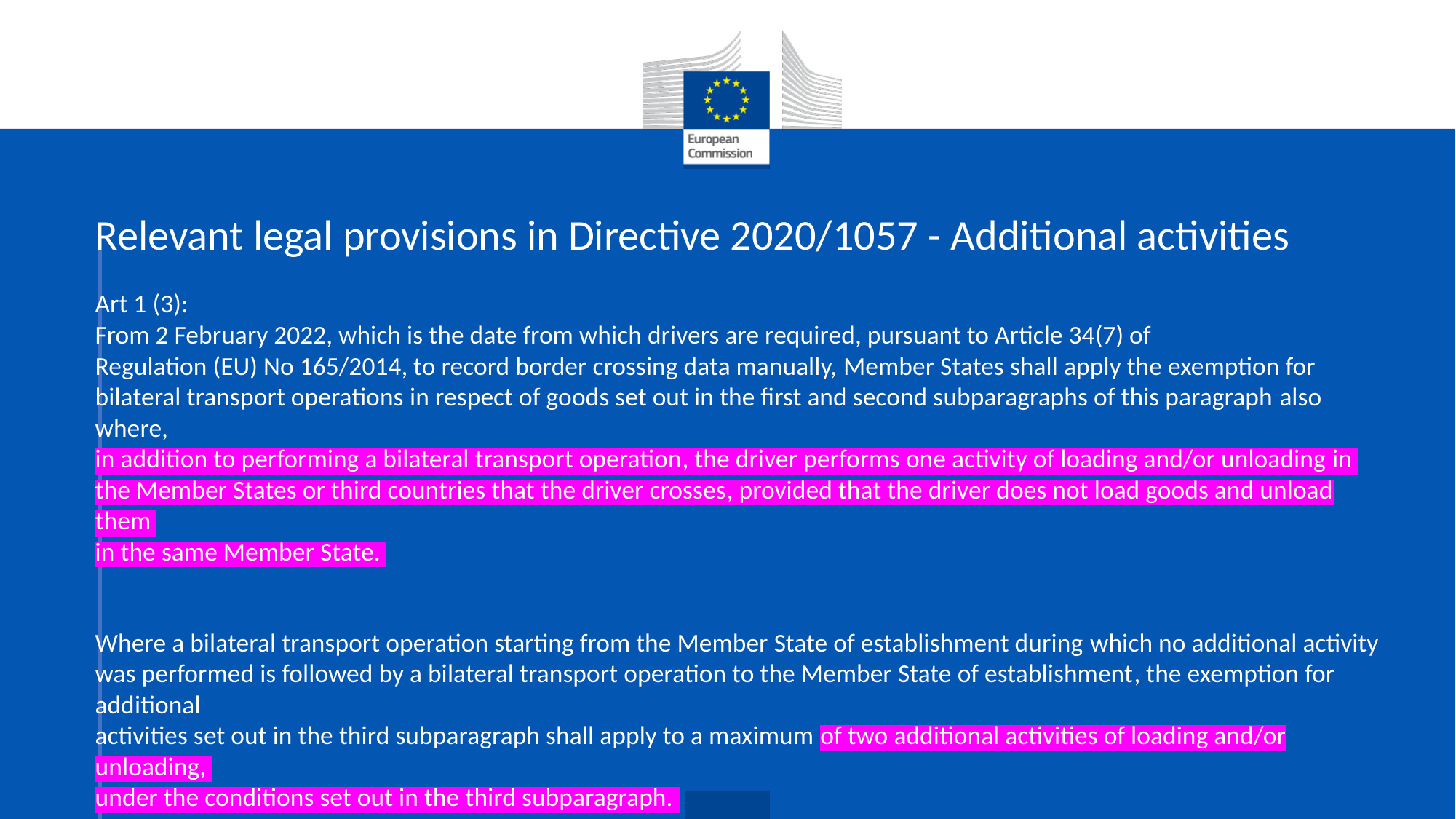

# Relevant legal provisions in Directive 2020/1057 - Additional activities Art 1 (3): From 2 February 2022, which is the date from which drivers are required, pursuant to Article 34(7) of Regulation (EU) No 165/2014, to record border crossing data manually, Member States shall apply the exemption for bilateral transport operations in respect of goods set out in the first and second subparagraphs of this paragraph also where, in addition to performing a bilateral transport operation, the driver performs one activity of loading and/or unloading in the Member States or third countries that the driver crosses, provided that the driver does not load goods and unload them in the same Member State. Where a bilateral transport operation starting from the Member State of establishment during which no additional activity was performed is followed by a bilateral transport operation to the Member State of establishment, the exemption for additional activities set out in the third subparagraph shall apply to a maximum of two additional activities of loading and/or unloading, under the conditions set out in the third subparagraph.